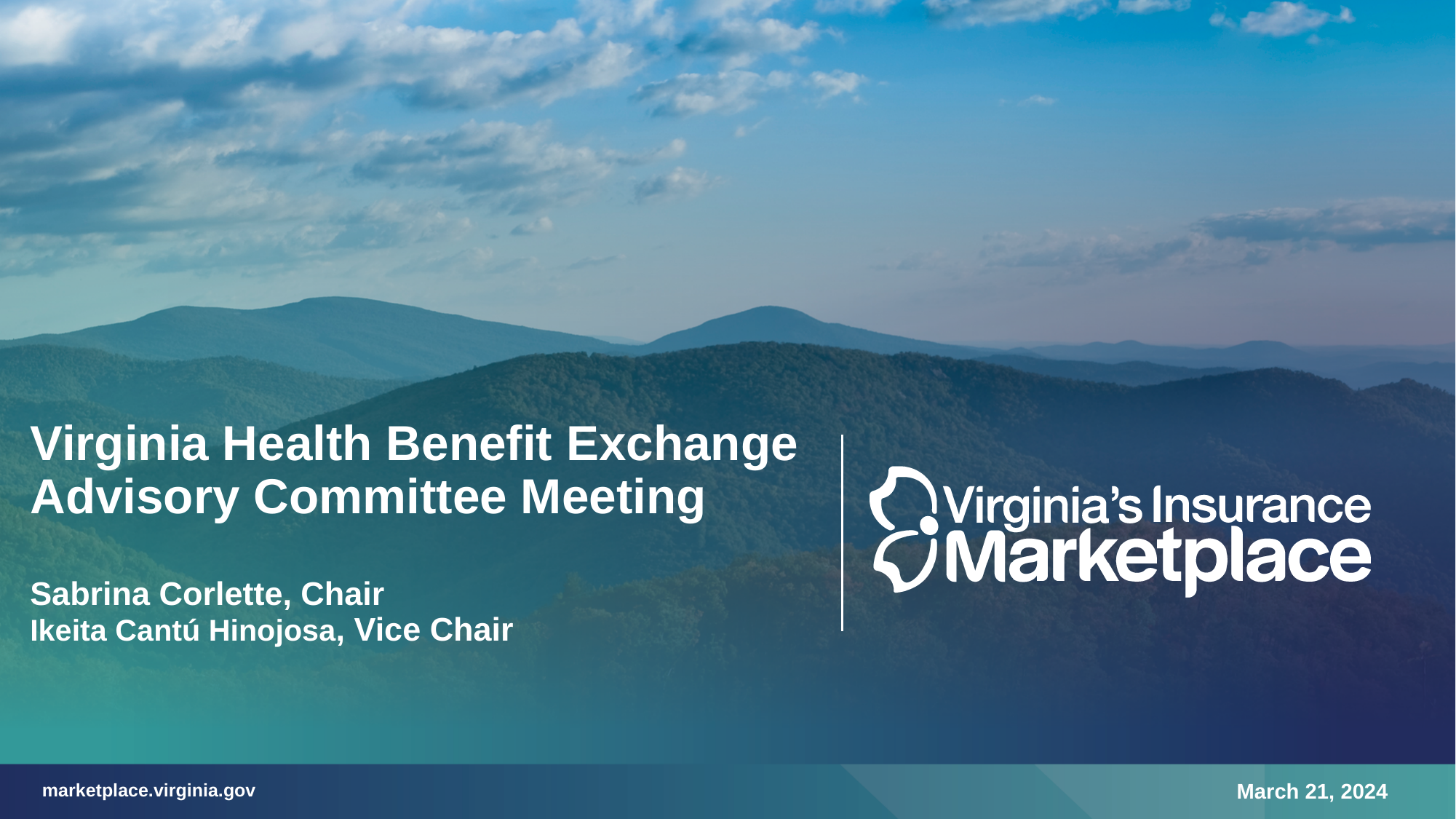

# Virginia Health Benefit Exchange Advisory Committee Meeting Sabrina Corlette, Chair Ikeita Cantú Hinojosa, Vice Chair
March 21, 2024